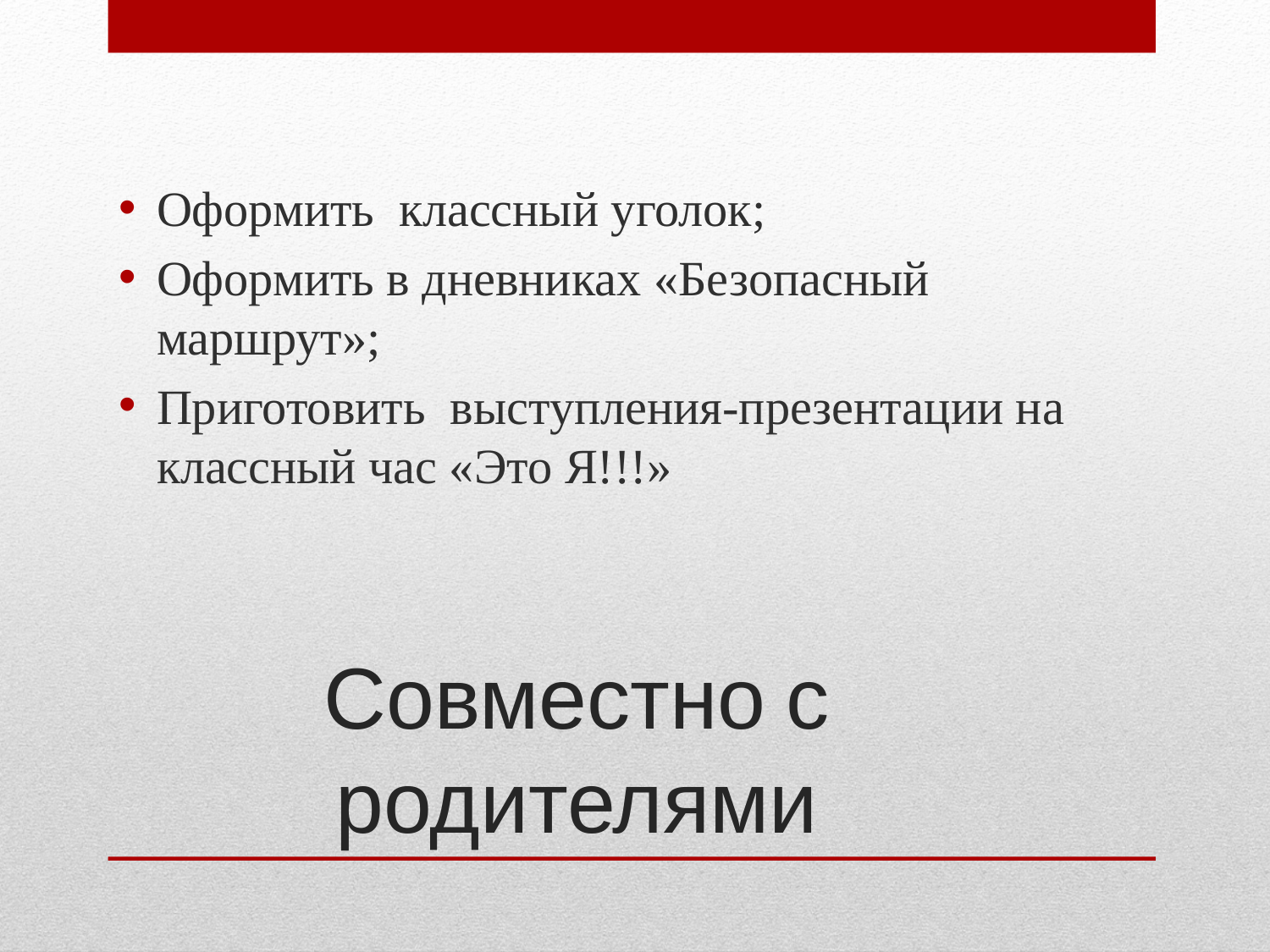

Оформить  классный уголок;
Оформить в дневниках «Безопасный маршрут»;
Приготовить  выступления-презентации на классный час «Это Я!!!»

# Совместно с родителями